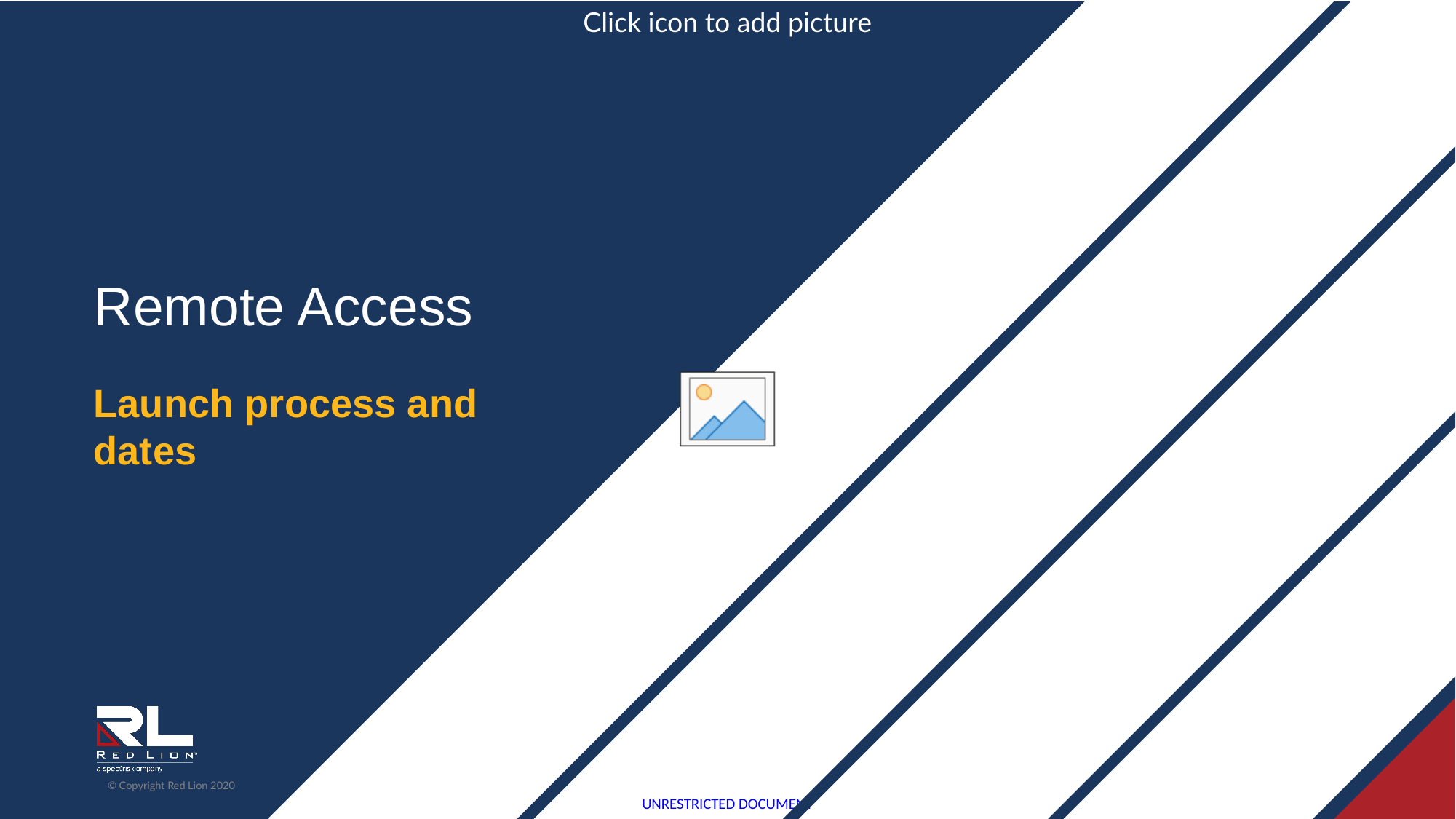

# Remote Access
Launch process and dates